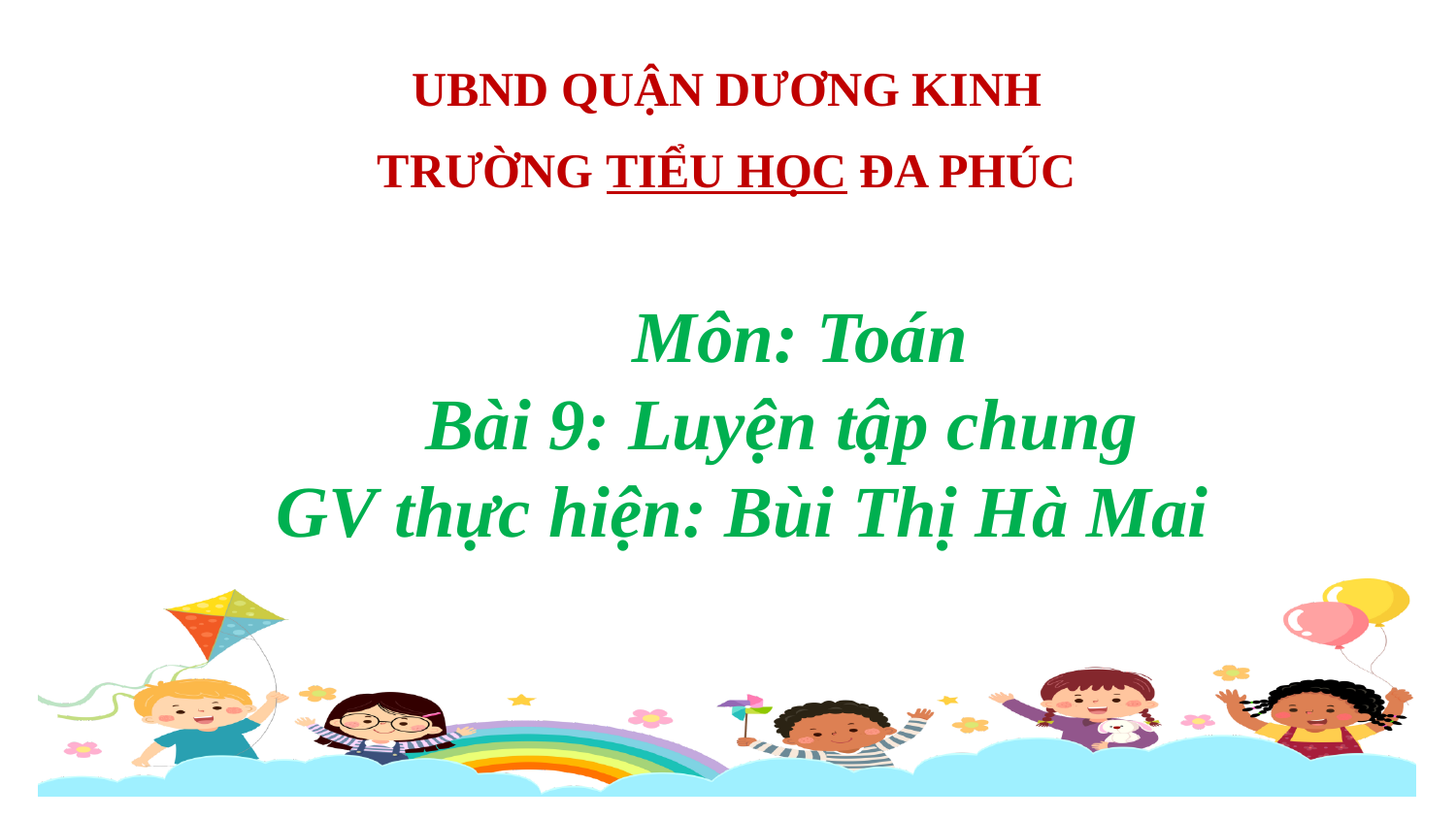

UBND QUẬN DƯƠNG KINH
TRƯỜNG TIỂU HỌC ĐA PHÚC

Môn: Toán
Bài 9: Luyện tập chung
GV thực hiện: Bùi Thị Hà Mai